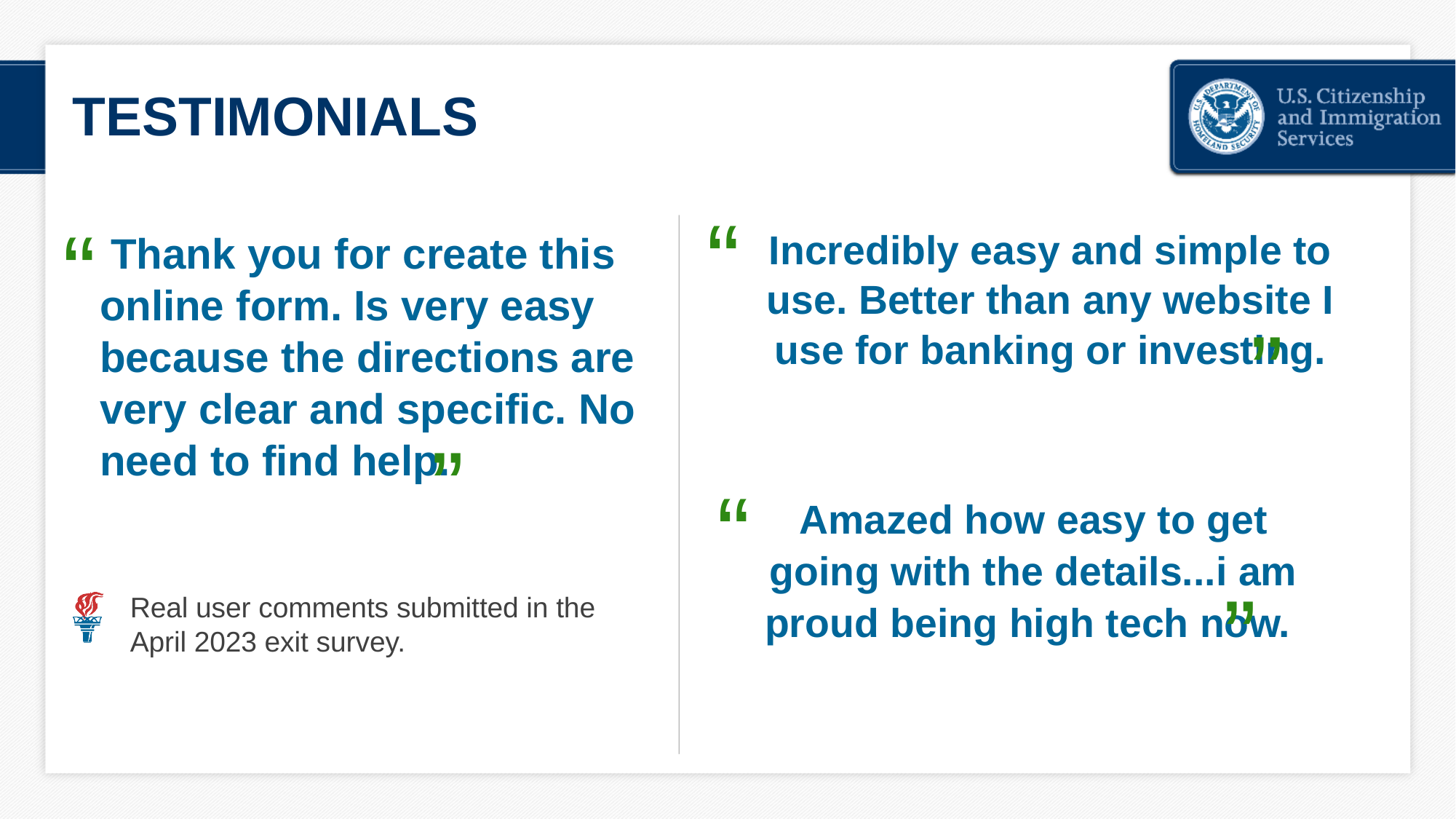

# TESTIMONIALS
“
“
Incredibly easy and simple to use. Better than any website I use for banking or investing.
 Thank you for create this online form. Is very easy because the directions are very clear and specific. No need to find help.
”
”
“
Amazed how easy to get going with the details...i am proud being high tech now.
”
Real user comments submitted in the April 2023 exit survey.